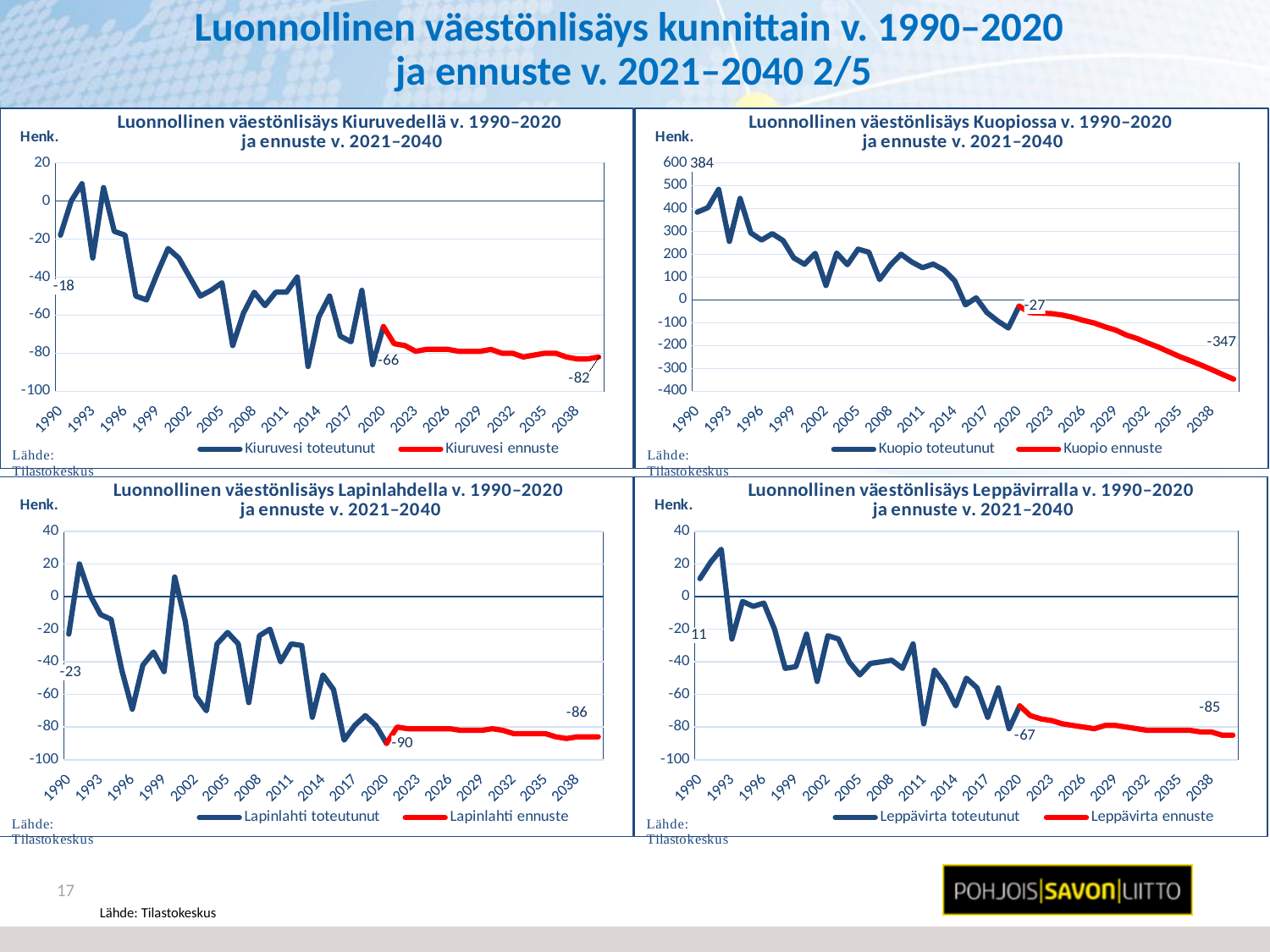

# Luonnollinen väestönlisäys kunnittain v. 1990–2020 ja ennuste v. 2021–2040 2/5

### Chart: Luonnollinen väestönlisäys Kiuruvedellä v. 1990–2020
ja ennuste v. 2021–2040

| Category | Kiuruvesi toteutunut | Kiuruvesi ennuste |
|---|---|---|
| 1990 | -18.0 | None |
| 1991 | 0.0 | None |
| 1992 | 9.0 | None |
| 1993 | -30.0 | None |
| 1994 | 7.0 | None |
| 1995 | -16.0 | None |
| 1996 | -18.0 | None |
| 1997 | -50.0 | None |
| 1998 | -52.0 | None |
| 1999 | -38.0 | None |
| 2000 | -25.0 | None |
| 2001 | -30.0 | None |
| 2002 | -40.0 | None |
| 2003 | -50.0 | None |
| 2004 | -47.0 | None |
| 2005 | -43.0 | None |
| 2006 | -76.0 | None |
| 2007 | -59.0 | None |
| 2008 | -48.0 | None |
| 2009 | -55.0 | None |
| 2010 | -48.0 | None |
| 2011 | -48.0 | None |
| 2012 | -40.0 | None |
| 2013 | -87.0 | None |
| 2014 | -61.0 | None |
| 2015 | -50.0 | None |
| 2016 | -71.0 | None |
| 2017 | -74.0 | None |
| 2018 | -47.0 | None |
| 2019 | -86.0 | None |
| 2020 | -66.0 | -66.0 |
| 2021 | None | -75.0 |
| 2022 | None | -76.0 |
| 2023 | None | -79.0 |
| 2024 | None | -78.0 |
| 2025 | None | -78.0 |
| 2026 | None | -78.0 |
| 2027 | None | -79.0 |
| 2028 | None | -79.0 |
| 2029 | None | -79.0 |
| 2030 | None | -78.0 |
| 2031 | None | -80.0 |
| 2032 | None | -80.0 |
| 2033 | None | -82.0 |
| 2034 | None | -81.0 |
| 2035 | None | -80.0 |
| 2036 | None | -80.0 |
| 2037 | None | -82.0 |
| 2038 | None | -83.0 |
| 2039 | None | -83.0 |
| 2040 | None | -82.0 |

### Chart: Luonnollinen väestönlisäys Kuopiossa v. 1990–2020
ja ennuste v. 2021–2040

| Category | Kuopio toteutunut | Kuopio ennuste |
|---|---|---|
| 1990 | 384.0 | None |
| 1991 | 404.0 | None |
| 1992 | 484.0 | None |
| 1993 | 256.0 | None |
| 1994 | 444.0 | None |
| 1995 | 293.0 | None |
| 1996 | 262.0 | None |
| 1997 | 290.0 | None |
| 1998 | 260.0 | None |
| 1999 | 184.0 | None |
| 2000 | 156.0 | None |
| 2001 | 204.0 | None |
| 2002 | 63.0 | None |
| 2003 | 205.0 | None |
| 2004 | 154.0 | None |
| 2005 | 222.0 | None |
| 2006 | 209.0 | None |
| 2007 | 89.0 | None |
| 2008 | 152.0 | None |
| 2009 | 200.0 | None |
| 2010 | 166.0 | None |
| 2011 | 141.0 | None |
| 2012 | 157.0 | None |
| 2013 | 131.0 | None |
| 2014 | 84.0 | None |
| 2015 | -22.0 | None |
| 2016 | 9.0 | None |
| 2017 | -55.0 | None |
| 2018 | -92.0 | None |
| 2019 | -123.0 | None |
| 2020 | -27.0 | -27.0 |
| 2021 | None | -56.0 |
| 2022 | None | -58.0 |
| 2023 | None | -60.0 |
| 2024 | None | -66.0 |
| 2025 | None | -76.0 |
| 2026 | None | -90.0 |
| 2027 | None | -101.0 |
| 2028 | None | -118.0 |
| 2029 | None | -132.0 |
| 2030 | None | -154.0 |
| 2031 | None | -169.0 |
| 2032 | None | -189.0 |
| 2033 | None | -207.0 |
| 2034 | None | -228.0 |
| 2035 | None | -249.0 |
| 2036 | None | -267.0 |
| 2037 | None | -286.0 |
| 2038 | None | -306.0 |
| 2039 | None | -327.0 |
| 2040 | None | -347.0 |

### Chart: Luonnollinen väestönlisäys Lapinlahdella v. 1990–2020
ja ennuste v. 2021–2040

| Category | Lapinlahti toteutunut | Lapinlahti ennuste |
|---|---|---|
| 1990 | -23.0 | None |
| 1991 | 20.0 | None |
| 1992 | 1.0 | None |
| 1993 | -11.0 | None |
| 1994 | -14.0 | None |
| 1995 | -45.0 | None |
| 1996 | -69.0 | None |
| 1997 | -42.0 | None |
| 1998 | -34.0 | None |
| 1999 | -46.0 | None |
| 2000 | 12.0 | None |
| 2001 | -15.0 | None |
| 2002 | -61.0 | None |
| 2003 | -70.0 | None |
| 2004 | -29.0 | None |
| 2005 | -22.0 | None |
| 2006 | -29.0 | None |
| 2007 | -65.0 | None |
| 2008 | -24.0 | None |
| 2009 | -20.0 | None |
| 2010 | -40.0 | None |
| 2011 | -29.0 | None |
| 2012 | -30.0 | None |
| 2013 | -74.0 | None |
| 2014 | -48.0 | None |
| 2015 | -57.0 | None |
| 2016 | -88.0 | None |
| 2017 | -79.0 | None |
| 2018 | -73.0 | None |
| 2019 | -79.0 | None |
| 2020 | -90.0 | -90.0 |
| 2021 | None | -80.0 |
| 2022 | None | -81.0 |
| 2023 | None | -81.0 |
| 2024 | None | -81.0 |
| 2025 | None | -81.0 |
| 2026 | None | -81.0 |
| 2027 | None | -82.0 |
| 2028 | None | -82.0 |
| 2029 | None | -82.0 |
| 2030 | None | -81.0 |
| 2031 | None | -82.0 |
| 2032 | None | -84.0 |
| 2033 | None | -84.0 |
| 2034 | None | -84.0 |
| 2035 | None | -84.0 |
| 2036 | None | -86.0 |
| 2037 | None | -87.0 |
| 2038 | None | -86.0 |
| 2039 | None | -86.0 |
| 2040 | None | -86.0 |

### Chart: Luonnollinen väestönlisäys Leppävirralla v. 1990–2020
ja ennuste v. 2021–2040

| Category | Leppävirta toteutunut | Leppävirta ennuste |
|---|---|---|
| 1990 | 11.0 | None |
| 1991 | 21.0 | None |
| 1992 | 29.0 | None |
| 1993 | -26.0 | None |
| 1994 | -3.0 | None |
| 1995 | -6.0 | None |
| 1996 | -4.0 | None |
| 1997 | -20.0 | None |
| 1998 | -44.0 | None |
| 1999 | -43.0 | None |
| 2000 | -23.0 | None |
| 2001 | -52.0 | None |
| 2002 | -24.0 | None |
| 2003 | -26.0 | None |
| 2004 | -40.0 | None |
| 2005 | -48.0 | None |
| 2006 | -41.0 | None |
| 2007 | -40.0 | None |
| 2008 | -39.0 | None |
| 2009 | -44.0 | None |
| 2010 | -29.0 | None |
| 2011 | -78.0 | None |
| 2012 | -45.0 | None |
| 2013 | -54.0 | None |
| 2014 | -67.0 | None |
| 2015 | -50.0 | None |
| 2016 | -56.0 | None |
| 2017 | -74.0 | None |
| 2018 | -56.0 | None |
| 2019 | -81.0 | None |
| 2020 | -67.0 | -67.0 |
| 2021 | None | -73.0 |
| 2022 | None | -75.0 |
| 2023 | None | -76.0 |
| 2024 | None | -78.0 |
| 2025 | None | -79.0 |
| 2026 | None | -80.0 |
| 2027 | None | -81.0 |
| 2028 | None | -79.0 |
| 2029 | None | -79.0 |
| 2030 | None | -80.0 |
| 2031 | None | -81.0 |
| 2032 | None | -82.0 |
| 2033 | None | -82.0 |
| 2034 | None | -82.0 |
| 2035 | None | -82.0 |
| 2036 | None | -82.0 |
| 2037 | None | -83.0 |
| 2038 | None | -83.0 |
| 2039 | None | -85.0 |
| 2040 | None | -85.0 |
17
Lähde: Tilastokeskus